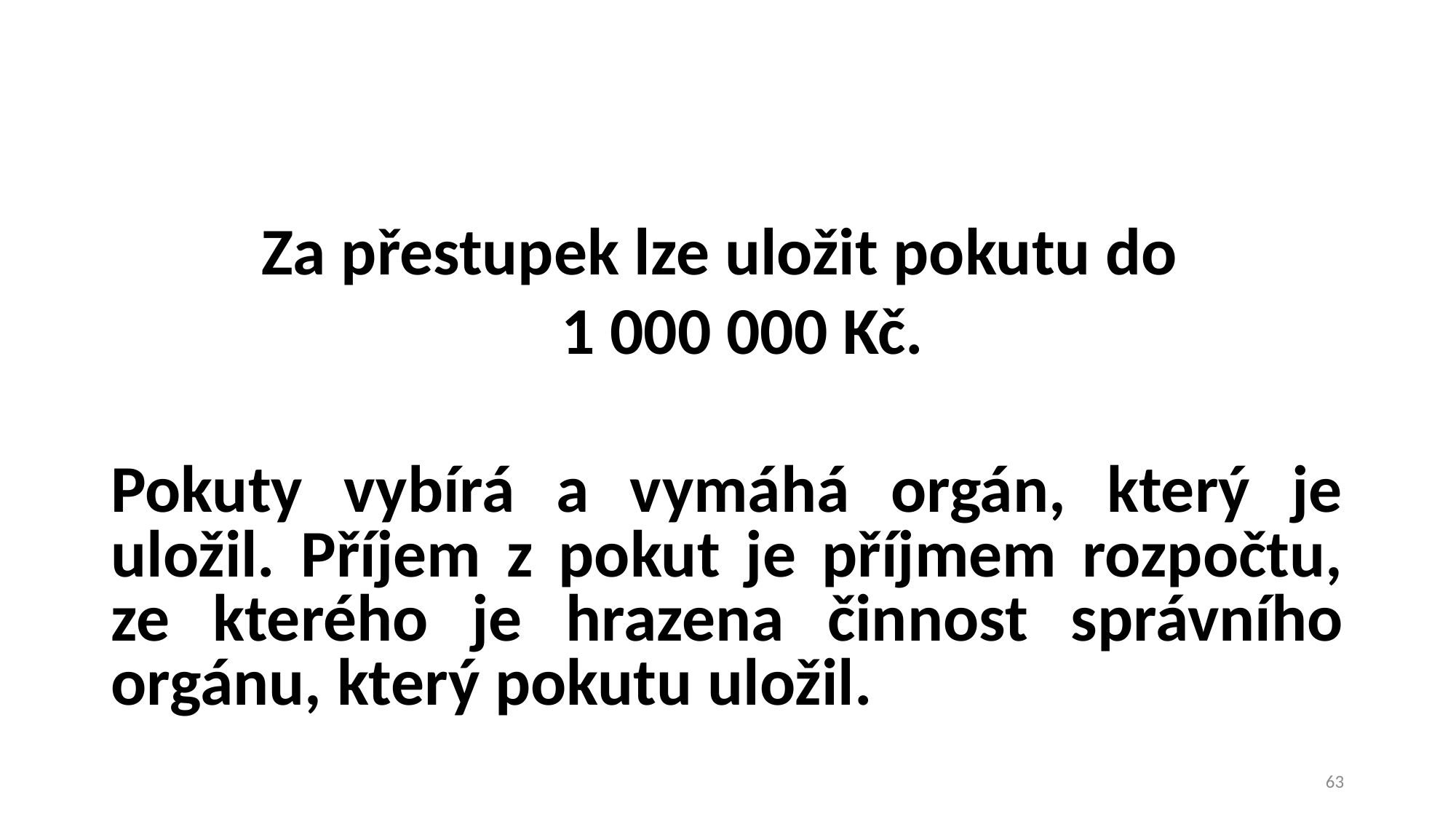

#
Za přestupek lze uložit pokutu do
  1 000 000 Kč.

Pokuty vybírá a vymáhá orgán, který je uložil. Příjem z pokut je příjmem rozpočtu, ze kterého je hrazena činnost správního orgánu, který pokutu uložil.

63